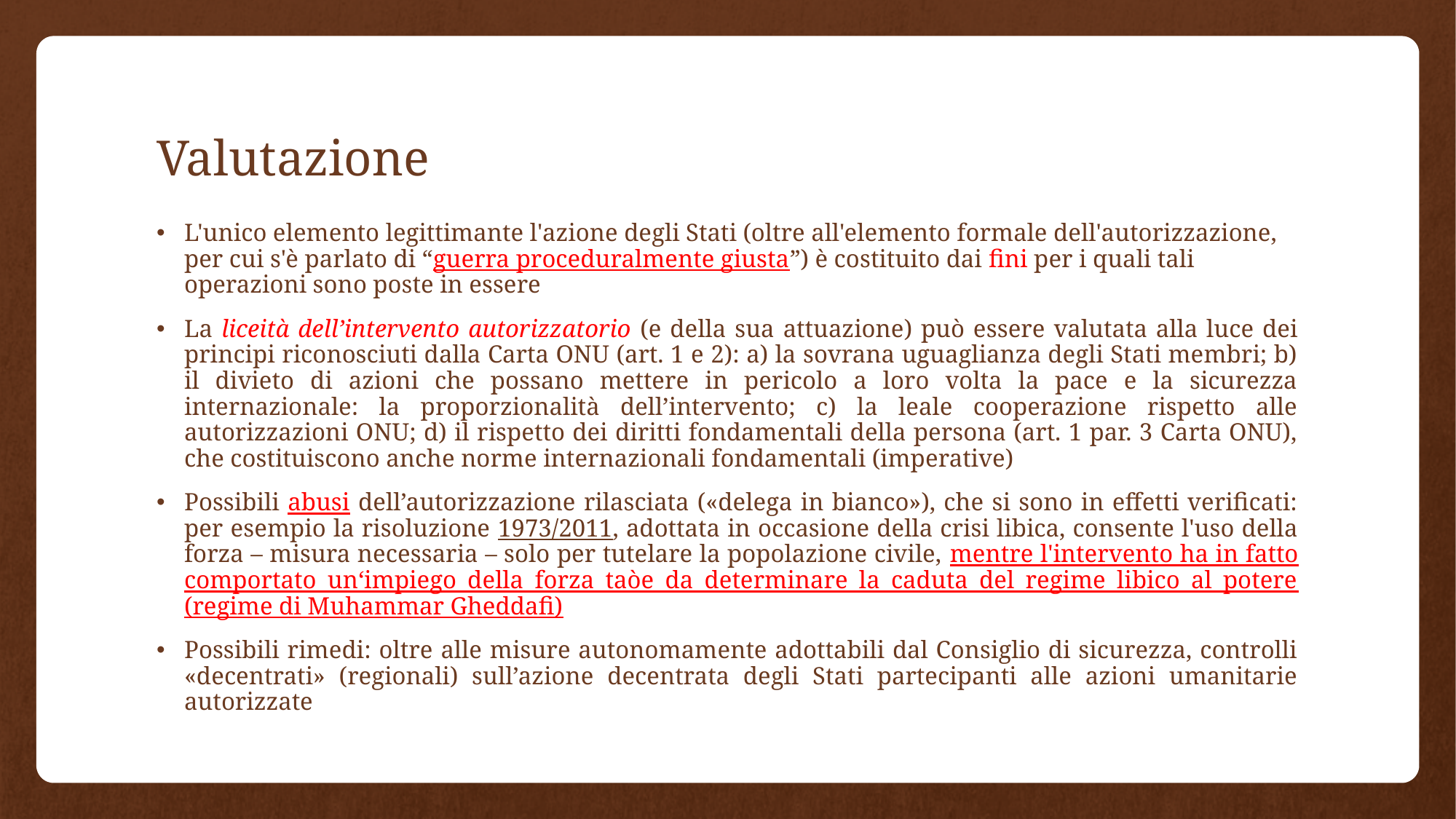

# Valutazione
L'unico elemento legittimante l'azione degli Stati (oltre all'elemento formale dell'autorizzazione, per cui s'è parlato di “guerra proceduralmente giusta”) è costituito dai fini per i quali tali operazioni sono poste in essere
La liceità dell’intervento autorizzatorio (e della sua attuazione) può essere valutata alla luce dei principi riconosciuti dalla Carta ONU (art. 1 e 2): a) la sovrana uguaglianza degli Stati membri; b) il divieto di azioni che possano mettere in pericolo a loro volta la pace e la sicurezza internazionale: la proporzionalità dell’intervento; c) la leale cooperazione rispetto alle autorizzazioni ONU; d) il rispetto dei diritti fondamentali della persona (art. 1 par. 3 Carta ONU), che costituiscono anche norme internazionali fondamentali (imperative)
Possibili abusi dell’autorizzazione rilasciata («delega in bianco»), che si sono in effetti verificati: per esempio la risoluzione 1973/2011, adottata in occasione della crisi libica, consente l'uso della forza – misura necessaria – solo per tutelare la popolazione civile, mentre l'intervento ha in fatto comportato un‘impiego della forza taòe da determinare la caduta del regime libico al potere (regime di Muhammar Gheddafi)
Possibili rimedi: oltre alle misure autonomamente adottabili dal Consiglio di sicurezza, controlli «decentrati» (regionali) sull’azione decentrata degli Stati partecipanti alle azioni umanitarie autorizzate